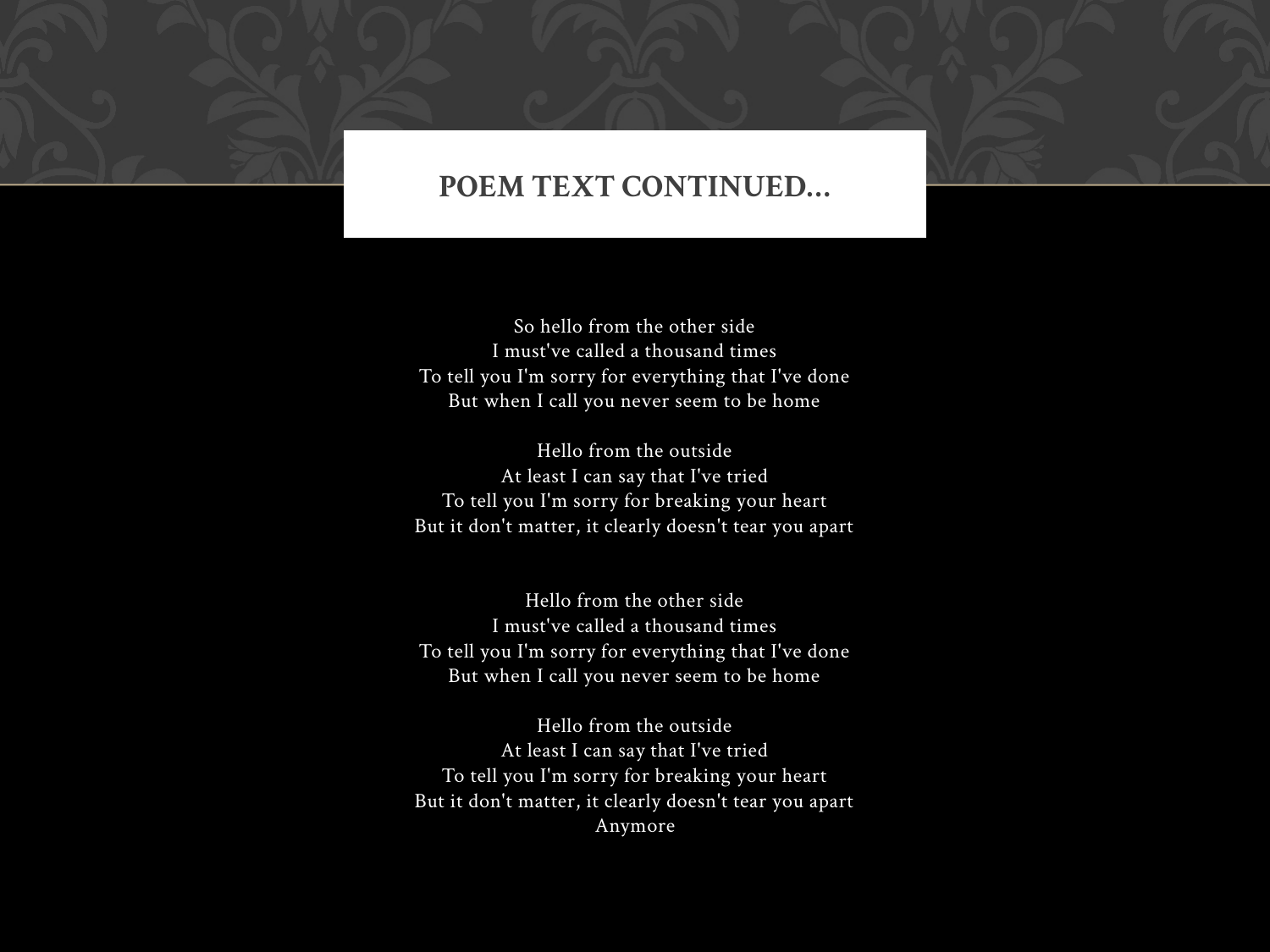

# Poem text continued…
So hello from the other side
I must've called a thousand times
To tell you I'm sorry for everything that I've done
But when I call you never seem to be home
Hello from the outside
At least I can say that I've tried
To tell you I'm sorry for breaking your heart
But it don't matter, it clearly doesn't tear you apart
Hello from the other side
I must've called a thousand times
To tell you I'm sorry for everything that I've done
But when I call you never seem to be home
Hello from the outside
At least I can say that I've tried
To tell you I'm sorry for breaking your heart
But it don't matter, it clearly doesn't tear you apart
Anymore